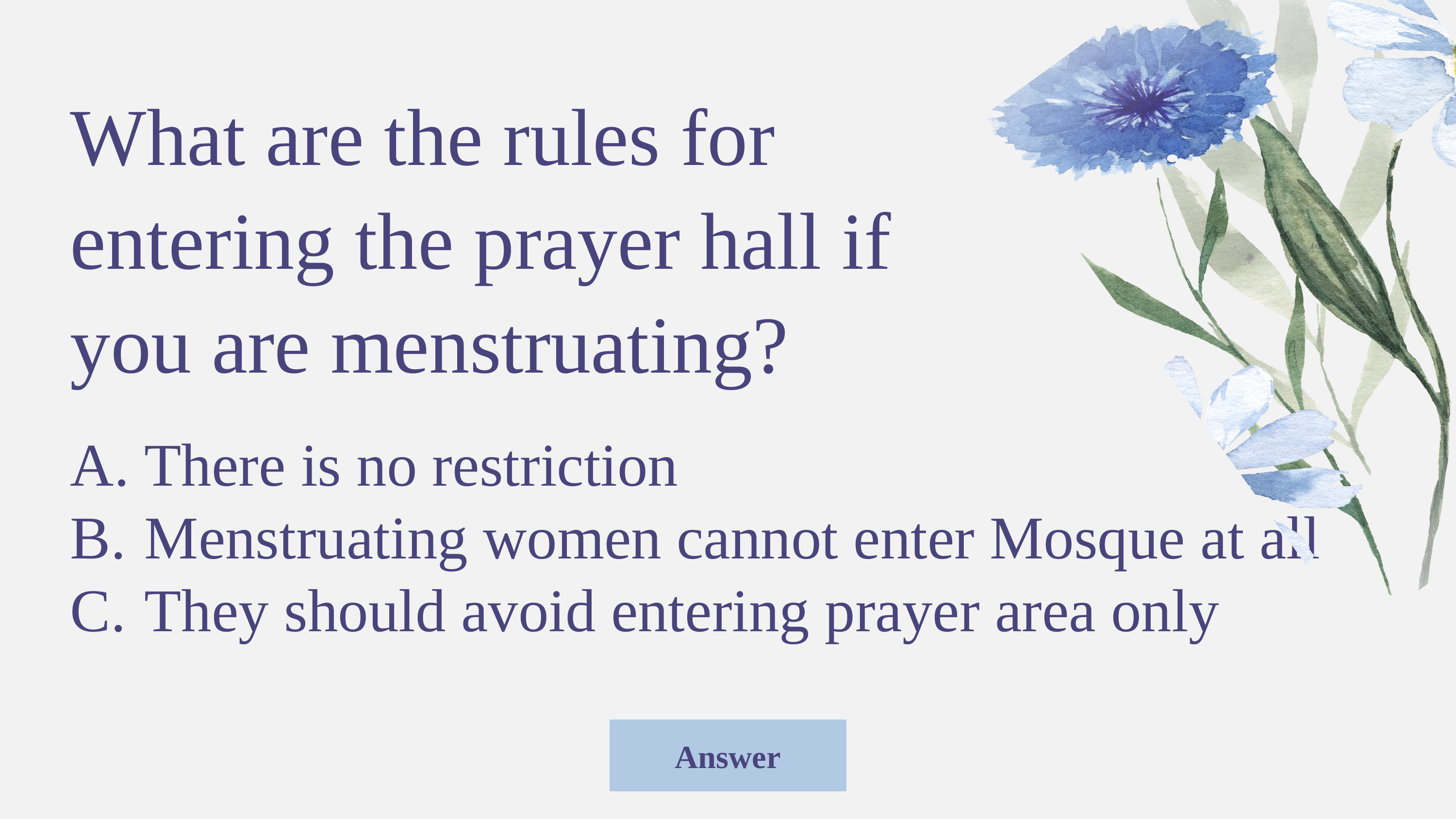

What are the rules for entering the prayer hall if you are menstruating?
 There is no restriction
 Menstruating women cannot enter Mosque at all
 They should avoid entering prayer area only
Answer